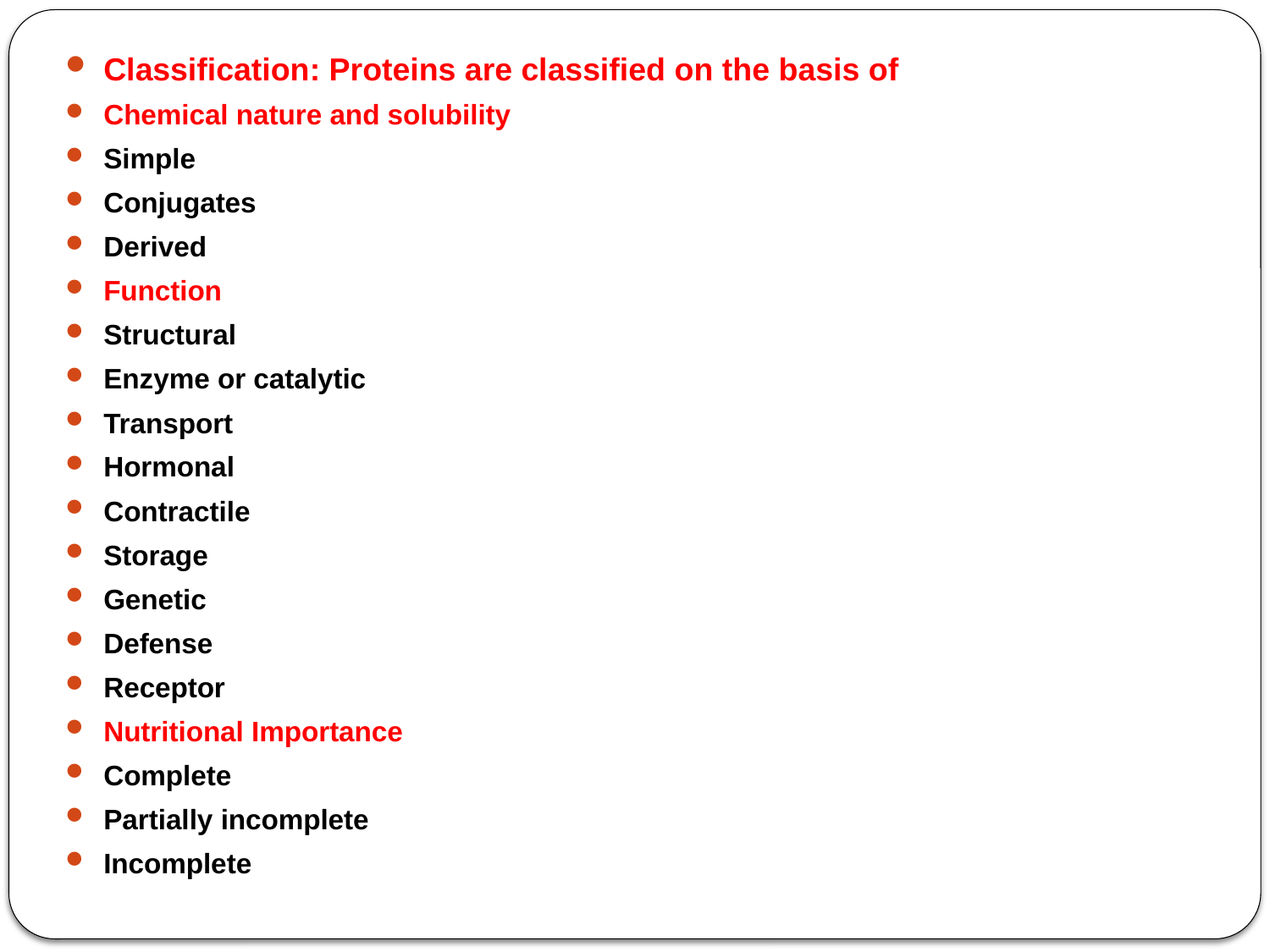

Classification: Proteins are classified on the basis of
Chemical nature and solubility
Simple
Conjugates
Derived
Function
Structural
Enzyme or catalytic
Transport
Hormonal
Contractile
Storage
Genetic
Defense
Receptor
Nutritional Importance
Complete
Partially incomplete
Incomplete